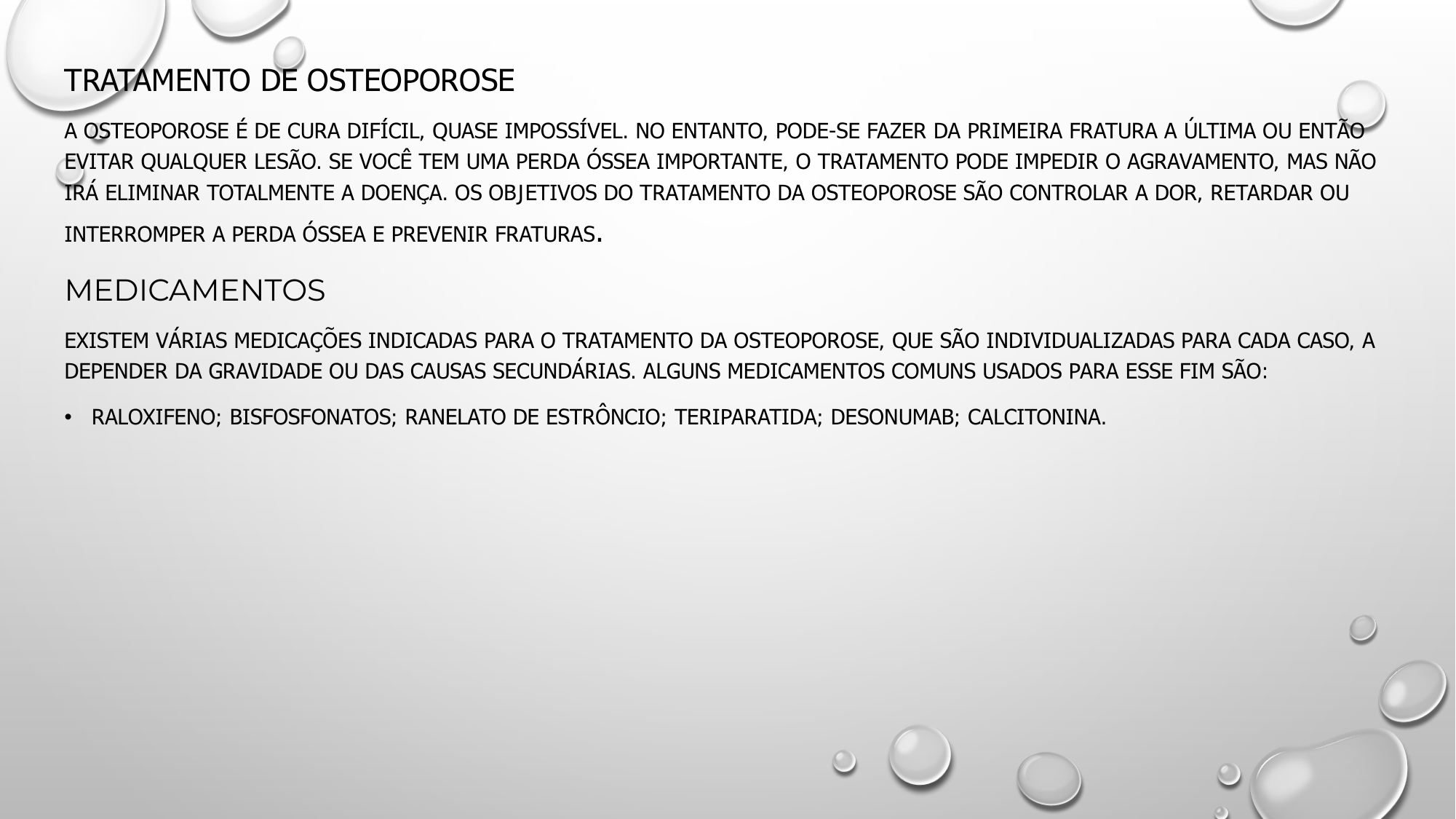

Tratamento de osteoporose
A osteoporose é de cura difícil, quase impossível. No entanto, pode-se fazer da primeira fratura a última ou então evitar qualquer lesão. Se você tem uma perda óssea importante, o tratamento pode impedir o agravamento, mas não irá eliminar totalmente a doença. Os objetivos do tratamento da osteoporose são controlar a dor, retardar ou interromper a perda óssea e prevenir fraturas.
Medicamentos
Existem várias medicações indicadas para o tratamento da osteoporose, que são individualizadas para cada caso, a depender da gravidade ou das causas secundárias. Alguns medicamentos comuns usados para esse fim são:
Raloxifeno; Bisfosfonatos; Ranelato de estrôncio; Teriparatida; Desonumab; Calcitonina.